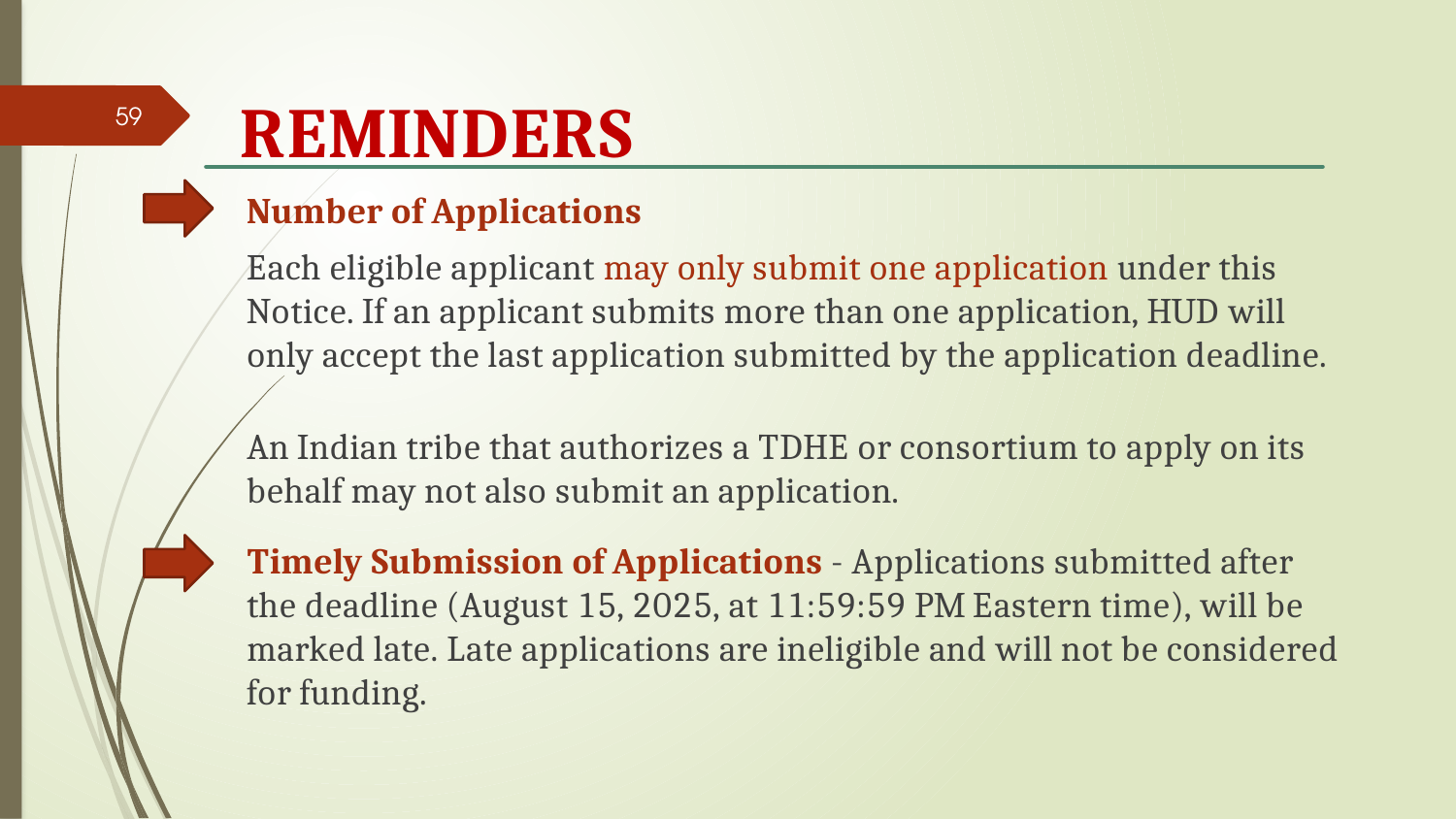

#
REMINDERS
59

Number of Applications
Each eligible applicant may only submit one application under this Notice. If an applicant submits more than one application, HUD will only accept the last application submitted by the application deadline.

An Indian tribe that authorizes a TDHE or consortium to apply on its behalf may not also submit an application.
Timely Submission of Applications - Applications submitted after the deadline (August 15, 2025, at 11:59:59 PM Eastern time), will be marked late. Late applications are ineligible and will not be considered for funding.